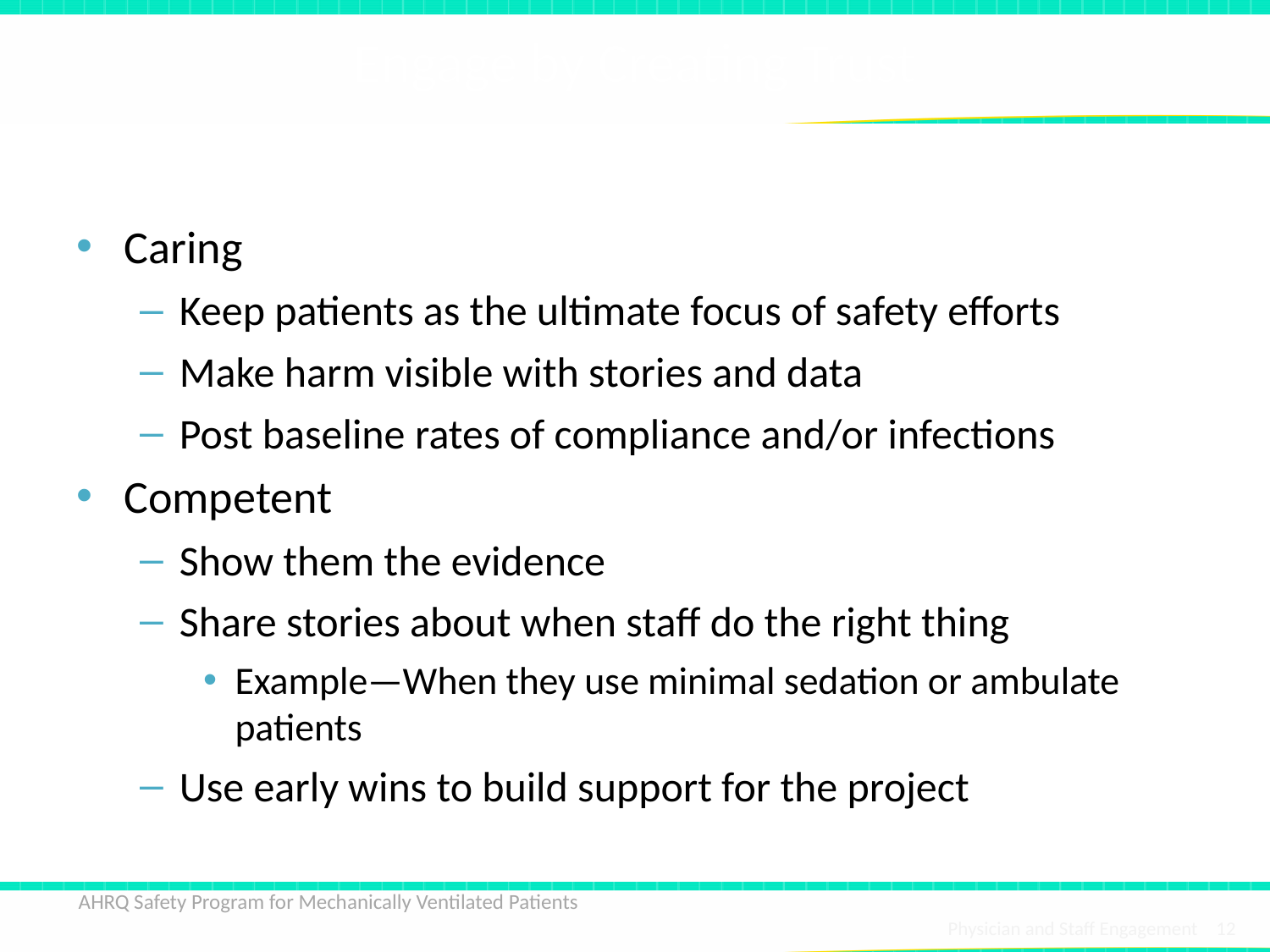

# Engage by Creating Trust
Caring
Keep patients as the ultimate focus of safety efforts
Make harm visible with stories and data
Post baseline rates of compliance and/or infections
Competent
Show them the evidence
Share stories about when staff do the right thing
Example—When they use minimal sedation or ambulate patients
Use early wins to build support for the project